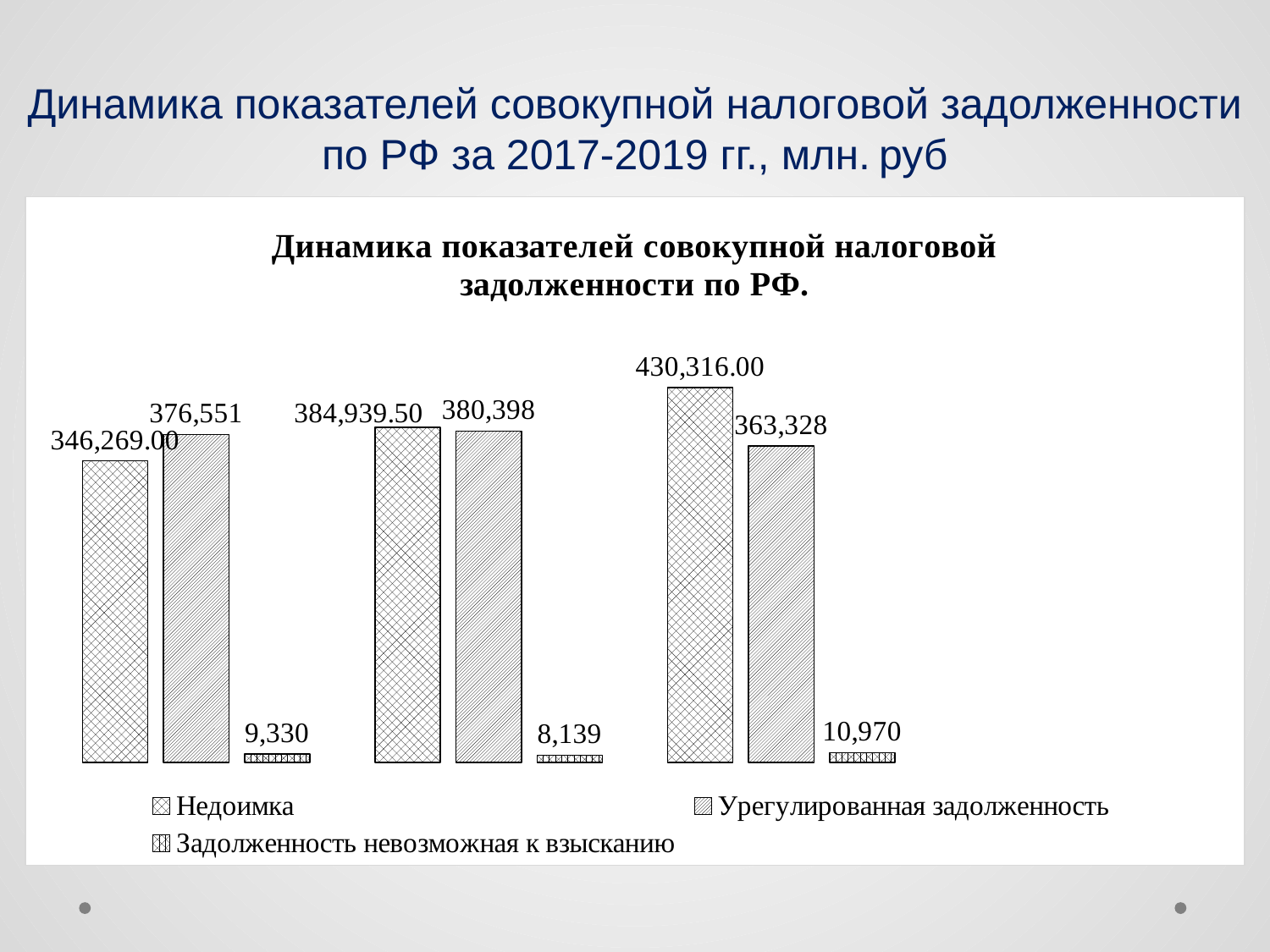

# Динамика показателей совокупной налоговой задолженности по РФ за 2017-2019 гг., млн. руб

### Chart: Динамика показателей совокупной налоговой задолженности по РФ.

| Category | Недоимка | Урегулированная задолженность  | Задолженность невозможная к взысканию |
|---|---|---|---|
| 2016 | 346269.0 | 376551.0 | 9330.0 |
| 2017 | 384939.5 | 380398.0 | 8139.0 |
| 2018 | 430316.0 | 363328.0 | 10970.0 |
|  | None | None | None |